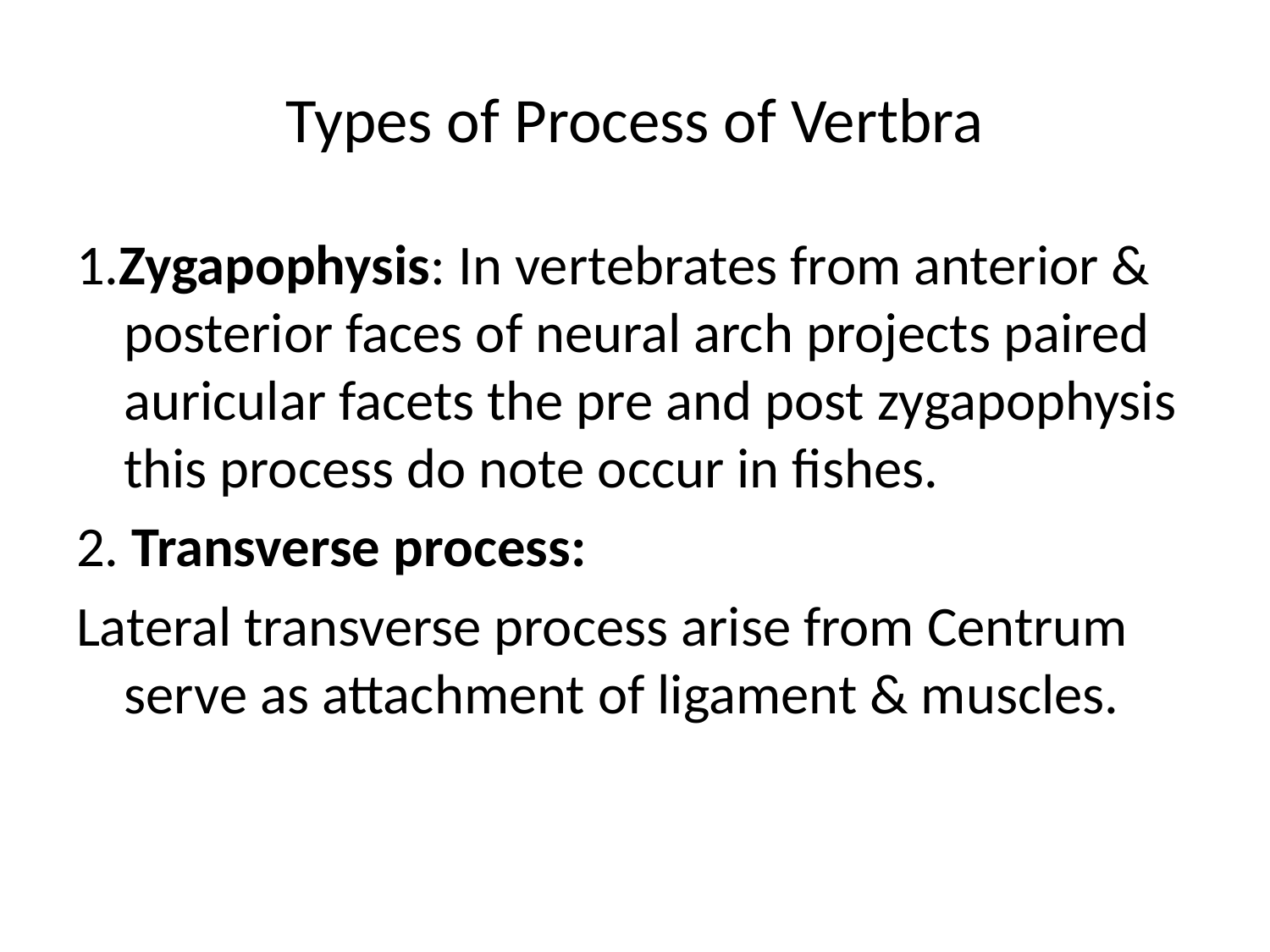

# Types of Process of Vertbra
1.Zygapophysis: In vertebrates from anterior & posterior faces of neural arch projects paired auricular facets the pre and post zygapophysis this process do note occur in fishes.
2. Transverse process:
Lateral transverse process arise from Centrum serve as attachment of ligament & muscles.